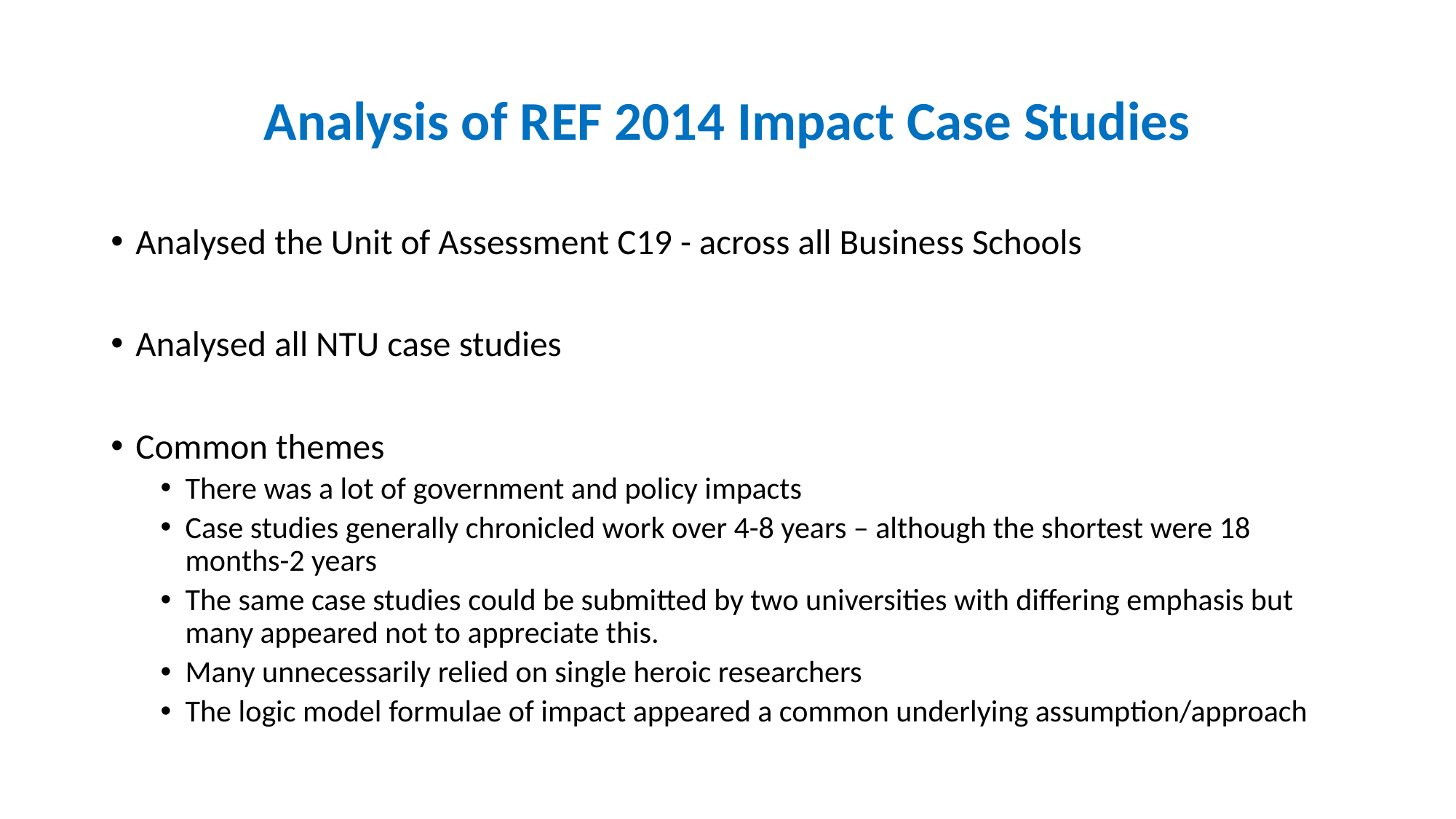

# Analysis of REF 2014 Impact Case Studies
Analysed the Unit of Assessment C19 - across all Business Schools

Analysed all NTU case studies

Common themes
There was a lot of government and policy impacts
Case studies generally chronicled work over 4-8 years – although the shortest were 18 months-2 years
The same case studies could be submitted by two universities with differing emphasis but many appeared not to appreciate this.
Many unnecessarily relied on single heroic researchers
The logic model formulae of impact appeared a common underlying assumption/approach